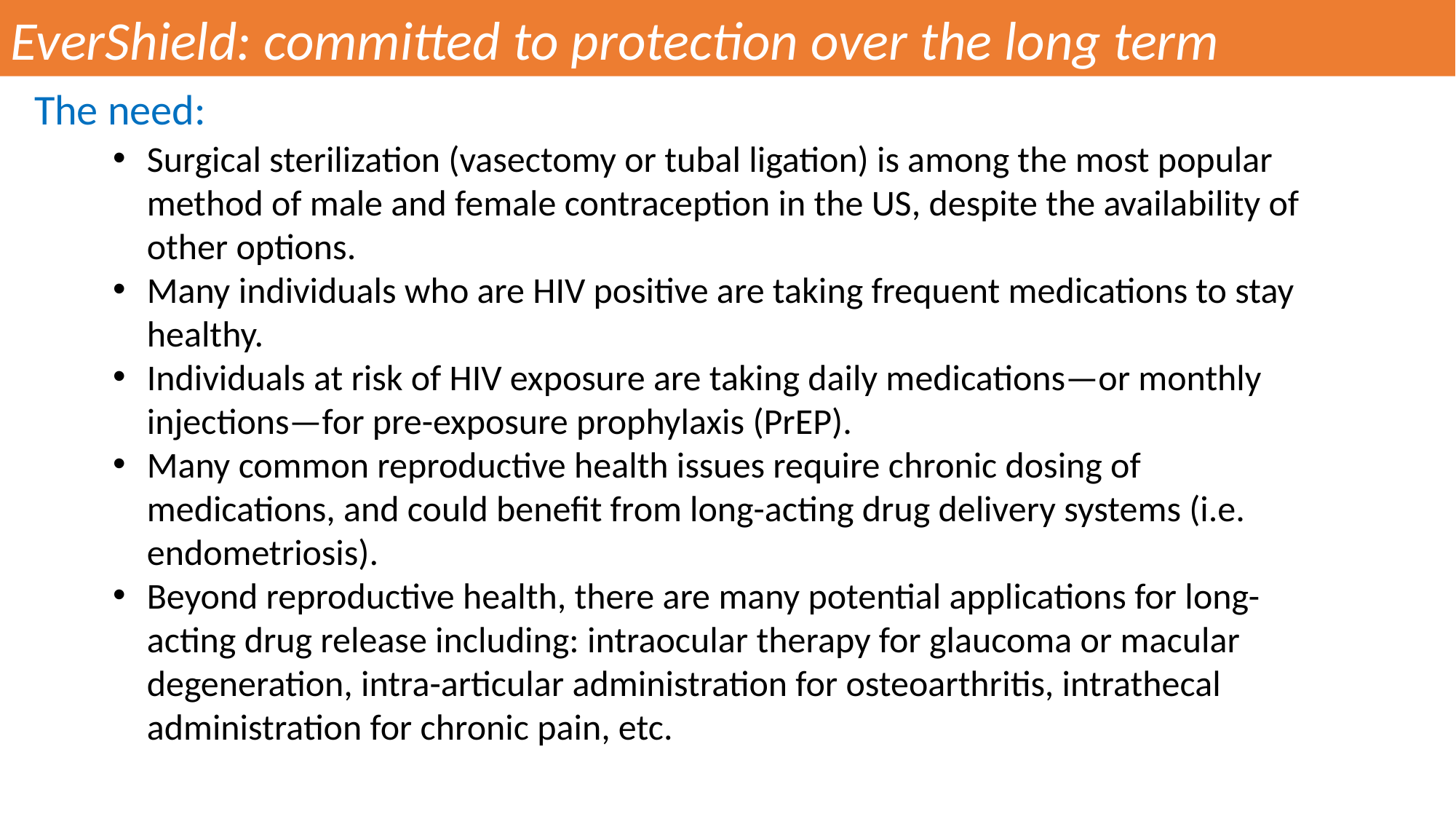

EverShield: committed to protection over the long term
The need:
Surgical sterilization (vasectomy or tubal ligation) is among the most popular method of male and female contraception in the US, despite the availability of other options.
Many individuals who are HIV positive are taking frequent medications to stay healthy.
Individuals at risk of HIV exposure are taking daily medications—or monthly injections—for pre-exposure prophylaxis (PrEP).
Many common reproductive health issues require chronic dosing of medications, and could benefit from long-acting drug delivery systems (i.e. endometriosis).
Beyond reproductive health, there are many potential applications for long-acting drug release including: intraocular therapy for glaucoma or macular degeneration, intra-articular administration for osteoarthritis, intrathecal administration for chronic pain, etc.